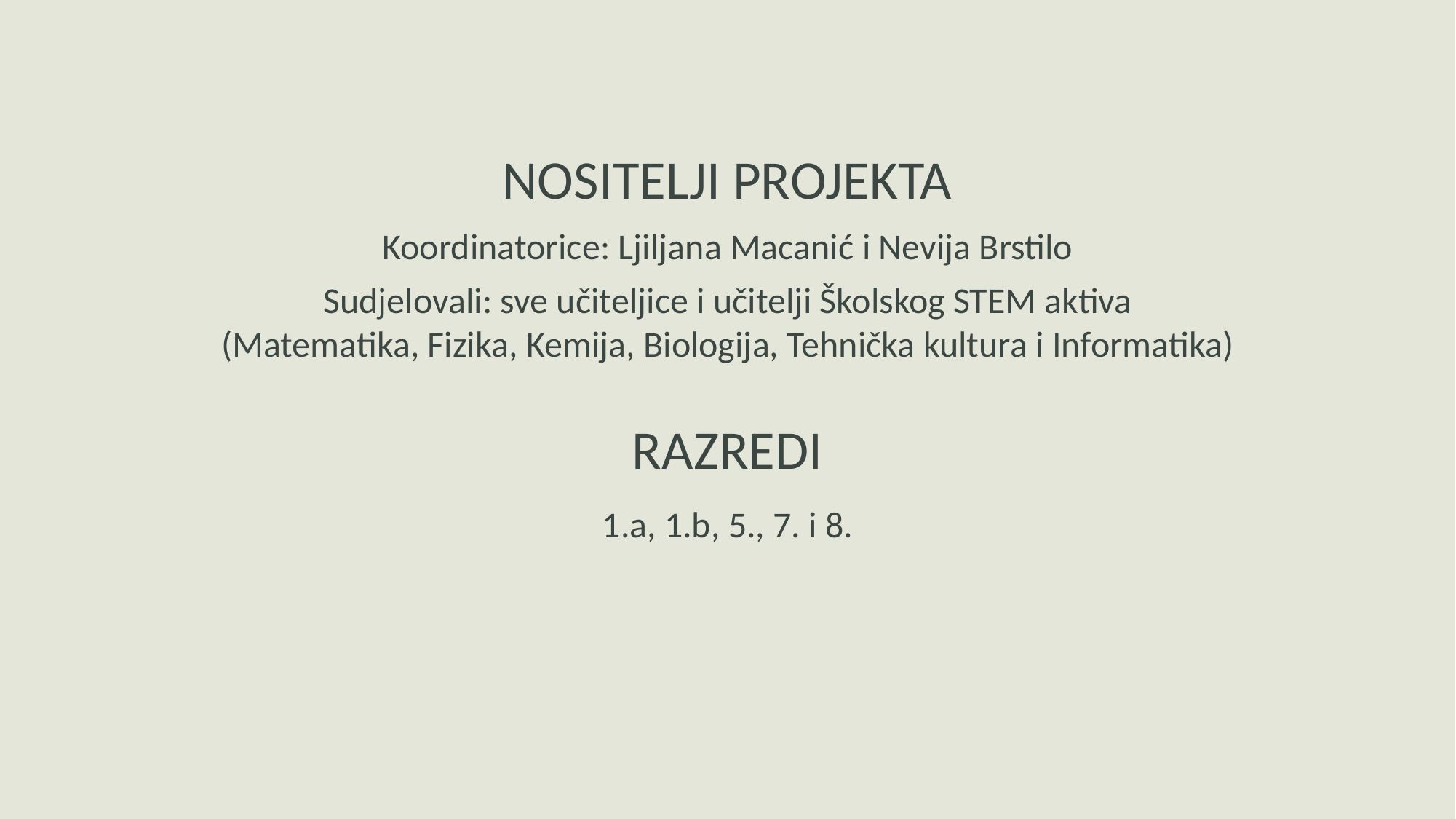

NOSITELJI PROJEKTA
Koordinatorice: Ljiljana Macanić i Nevija Brstilo

Sudjelovali: sve učiteljice i učitelji Školskog STEM aktiva
(Matematika, Fizika, Kemija, Biologija, Tehnička kultura i Informatika)

RAZREDI

1.a, 1.b, 5., 7. i 8.